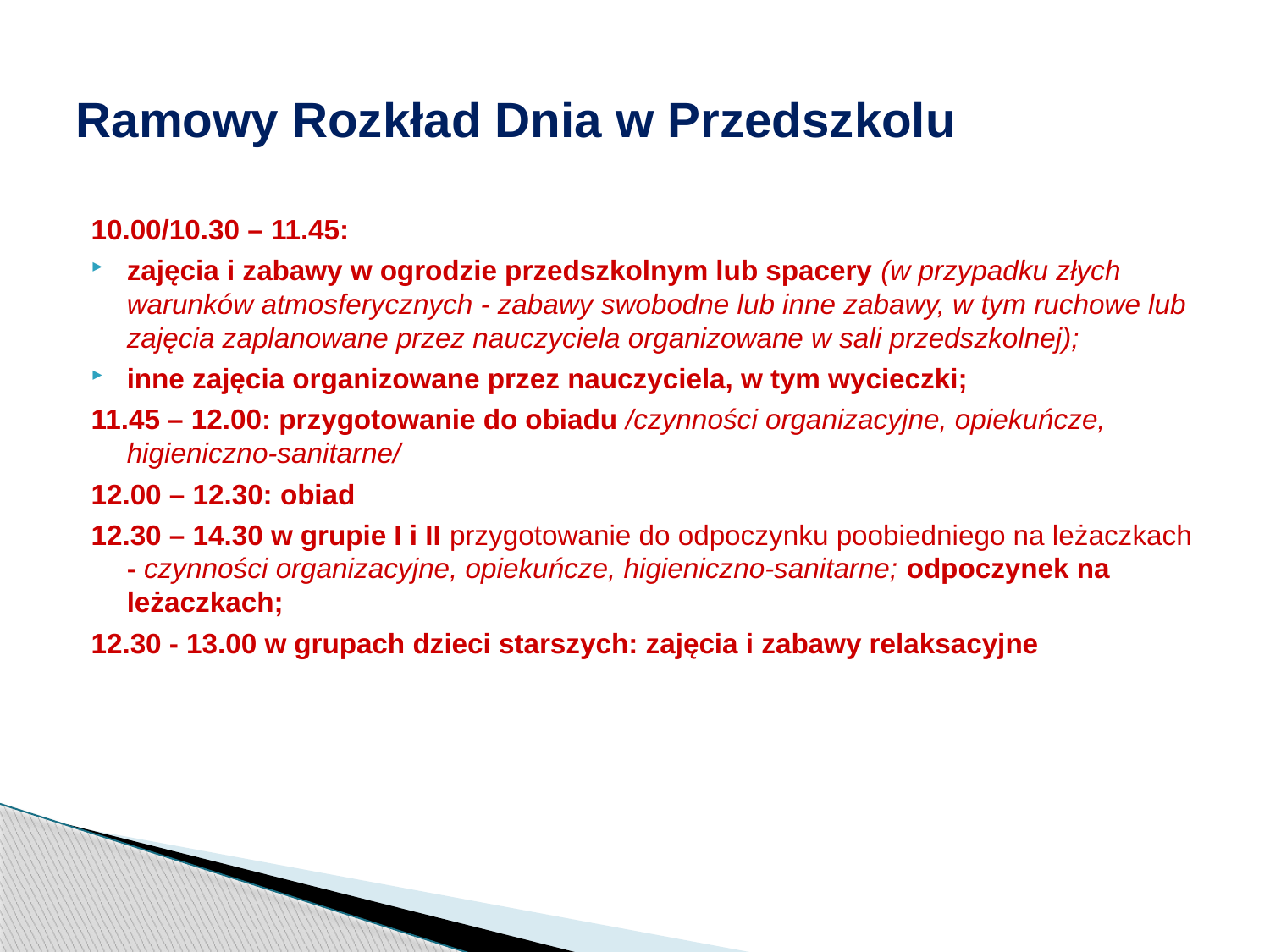

# Ramowy Rozkład Dnia w Przedszkolu
10.00/10.30 – 11.45:
zajęcia i zabawy w ogrodzie przedszkolnym lub spacery (w przypadku złych warunków atmosferycznych - zabawy swobodne lub inne zabawy, w tym ruchowe lub zajęcia zaplanowane przez nauczyciela organizowane w sali przedszkolnej);
inne zajęcia organizowane przez nauczyciela, w tym wycieczki;
11.45 – 12.00: przygotowanie do obiadu /czynności organizacyjne, opiekuńcze, higieniczno-sanitarne/
12.00 – 12.30: obiad
12.30 – 14.30 w grupie I i II przygotowanie do odpoczynku poobiedniego na leżaczkach - czynności organizacyjne, opiekuńcze, higieniczno-sanitarne; odpoczynek na leżaczkach;
12.30 - 13.00 w grupach dzieci starszych: zajęcia i zabawy relaksacyjne